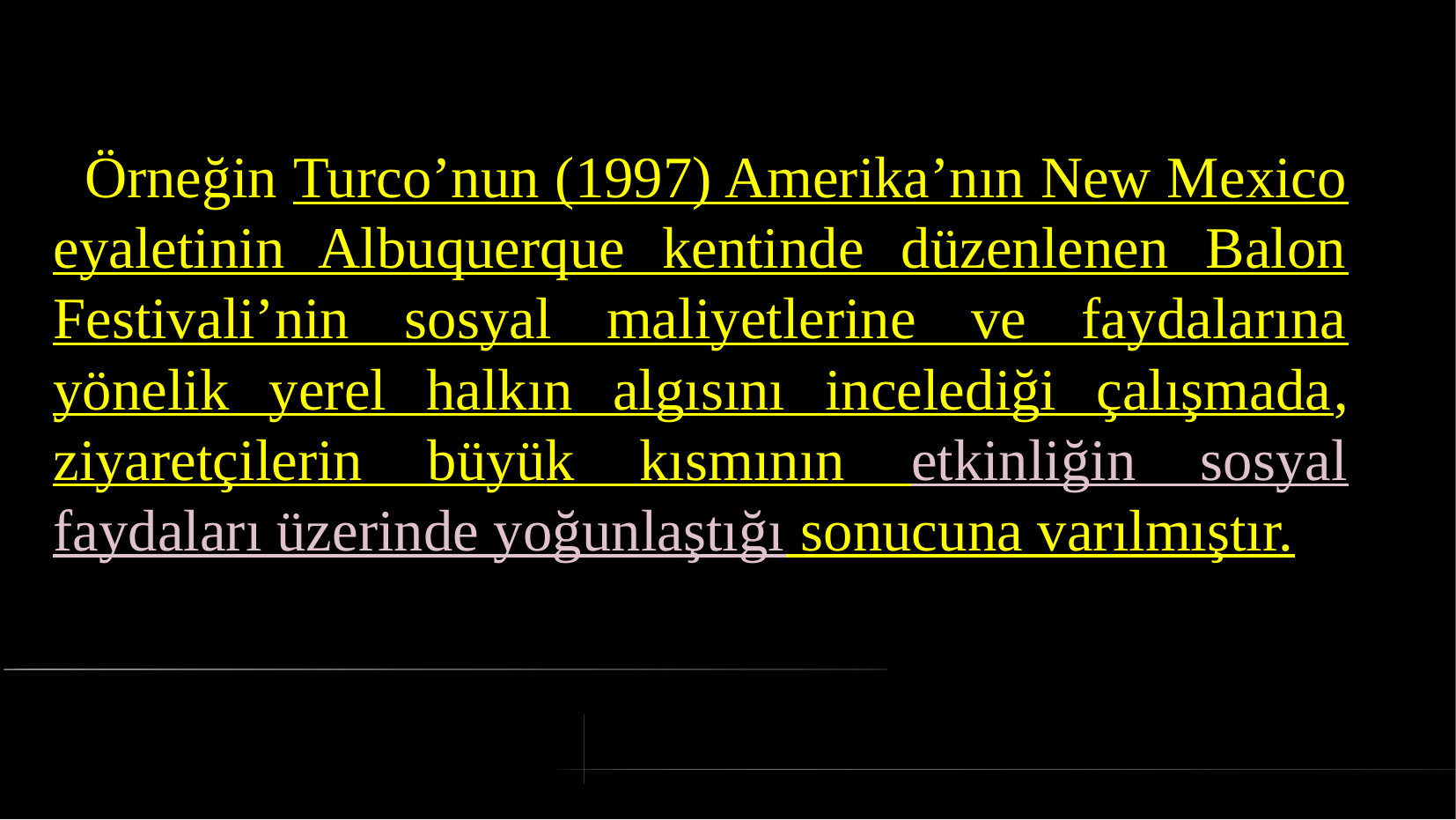

# Örneğin Turco’nun (1997) Amerika’nın New Mexico eyaletinin Albuquerque kentinde düzenlenen Balon Festivali’nin sosyal maliyetlerine ve faydalarına yönelik yerel halkın algısını incelediği çalışmada, ziyaretçilerin büyük kısmının etkinliğin sosyal faydaları üzerinde yoğunlaştığı sonucuna varılmıştır.